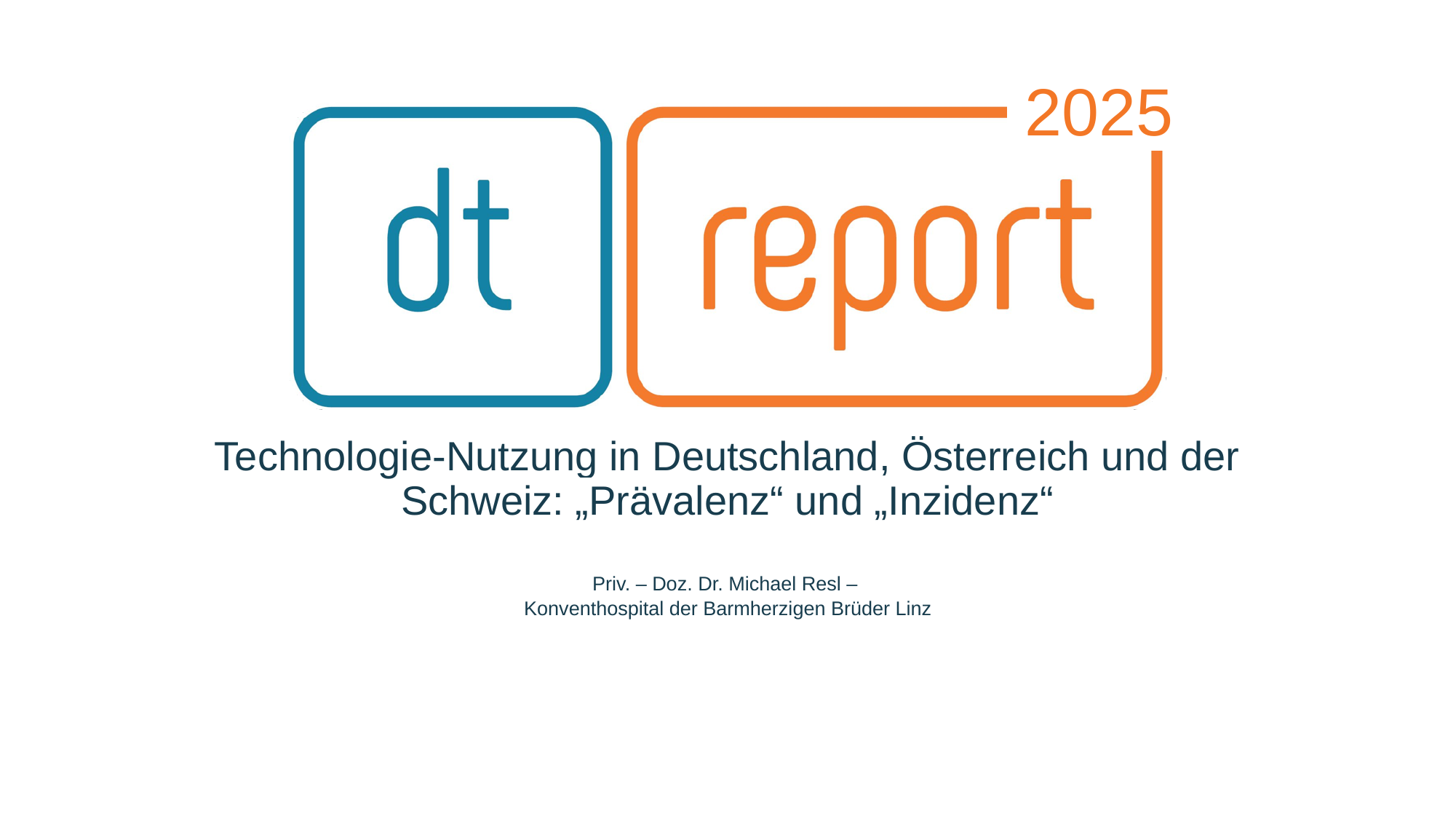

Technologie-Nutzung in Deutschland, Österreich und der Schweiz: „Prävalenz“ und „Inzidenz“

Priv. – Doz. Dr. Michael Resl –
Konventhospital der Barmherzigen Brüder Linz